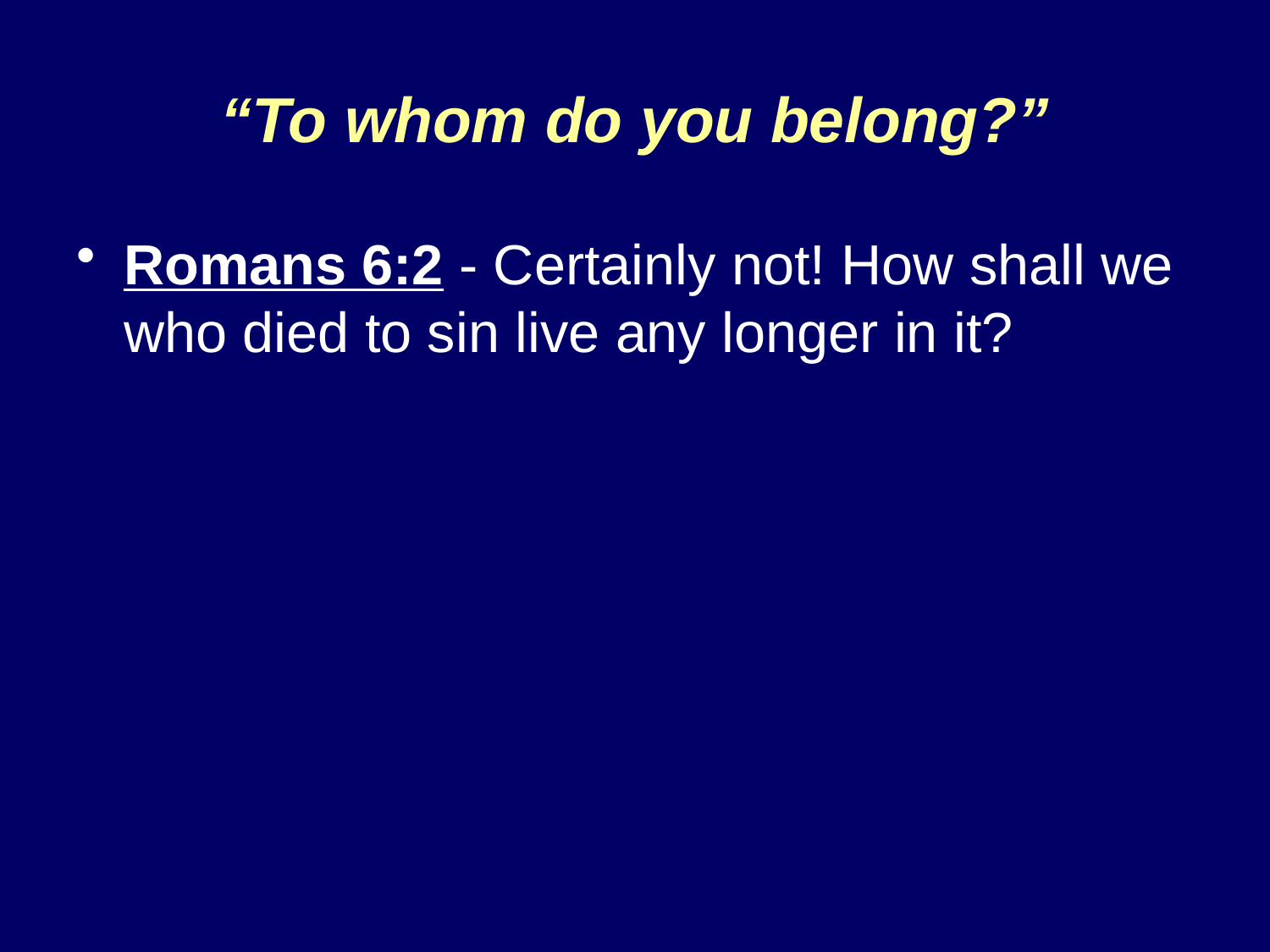

# “To whom do you belong?”
Romans 6:2 - Certainly not! How shall we who died to sin live any longer in it?